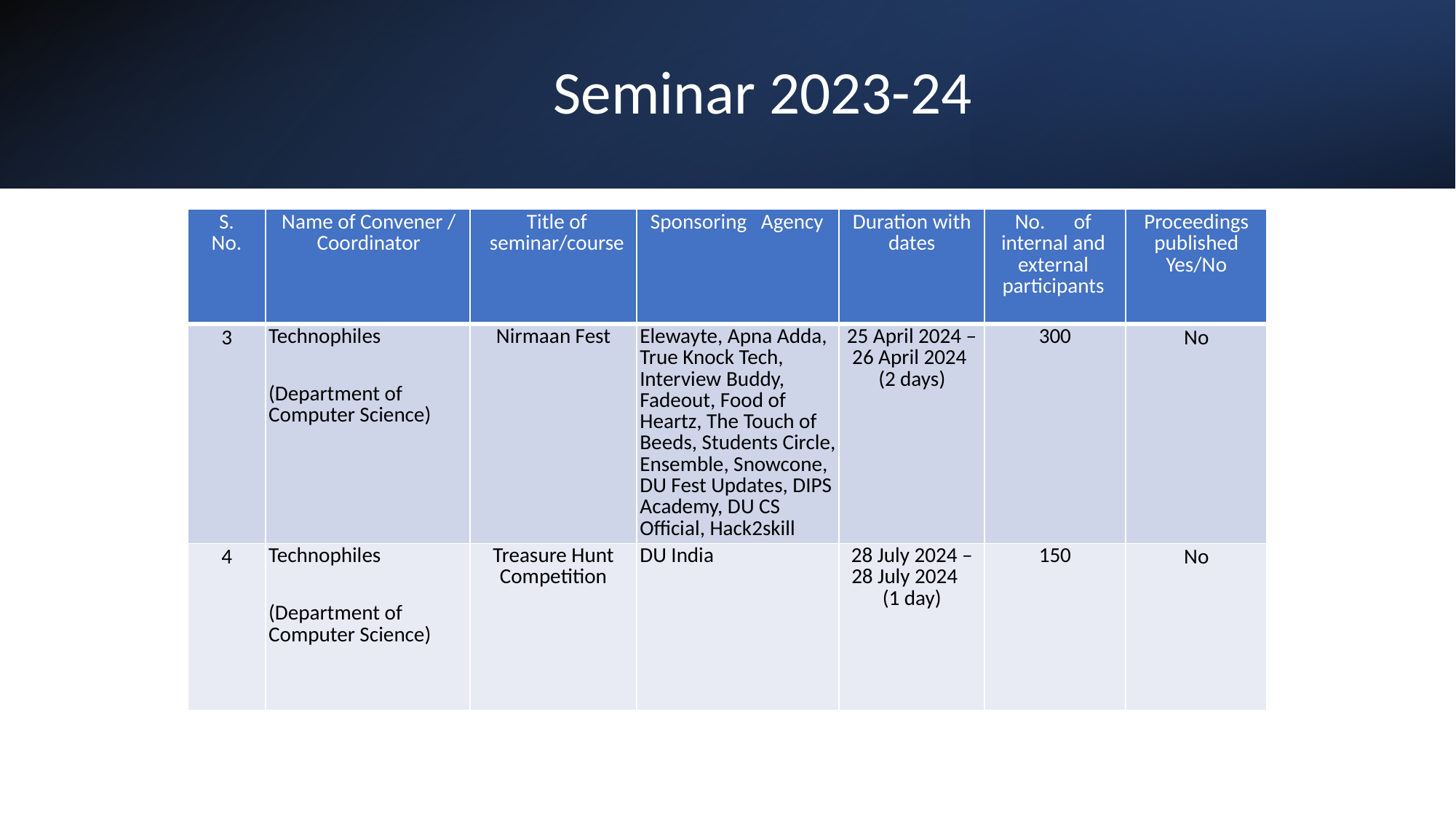

# Seminar 2023-24
| S. No. | Name of Convener / Coordinator | Title of seminar/course | Sponsoring   Agency | Duration with dates | No.      of internal and external participants | Proceedings published Yes/No |
| --- | --- | --- | --- | --- | --- | --- |
| 3 | Technophiles (Department of Computer Science) | Nirmaan Fest | Elewayte, Apna Adda, True Knock Tech, Interview Buddy, Fadeout, Food of Heartz, The Touch of Beeds, Students Circle, Ensemble, Snowcone, DU Fest Updates, DIPS Academy, DU CS Official, Hack2skill | 25 April 2024 – 26 April 2024 (2 days) | 300 | No |
| 4 | Technophiles (Department of Computer Science) | Treasure Hunt Competition | DU India | 28 July 2024 – 28 July 2024 (1 day) | 150 | No |